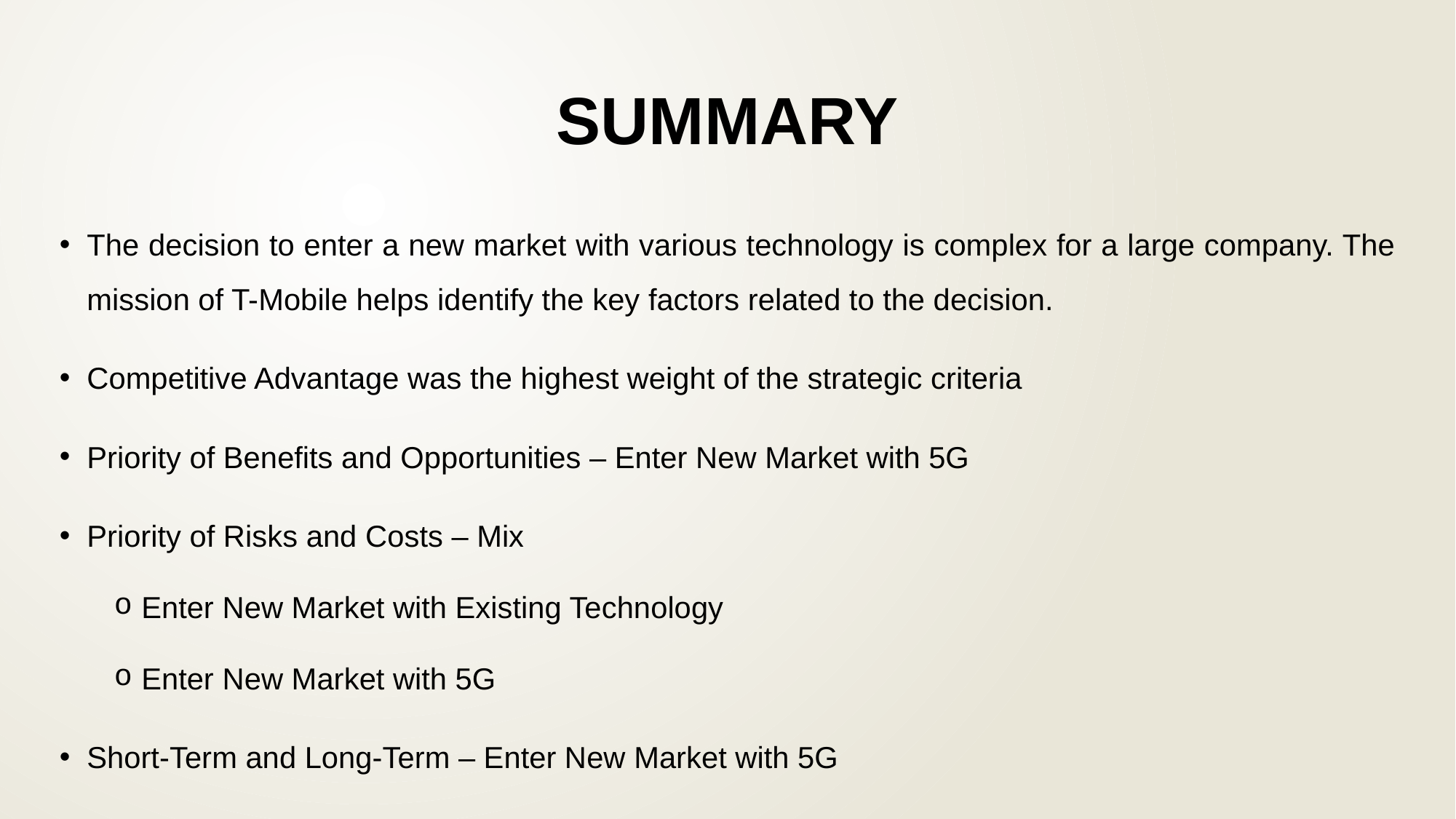

# SUMMARY
The decision to enter a new market with various technology is complex for a large company. The mission of T-Mobile helps identify the key factors related to the decision.
Competitive Advantage was the highest weight of the strategic criteria
Priority of Benefits and Opportunities – Enter New Market with 5G
Priority of Risks and Costs – Mix
Enter New Market with Existing Technology
Enter New Market with 5G
Short-Term and Long-Term – Enter New Market with 5G